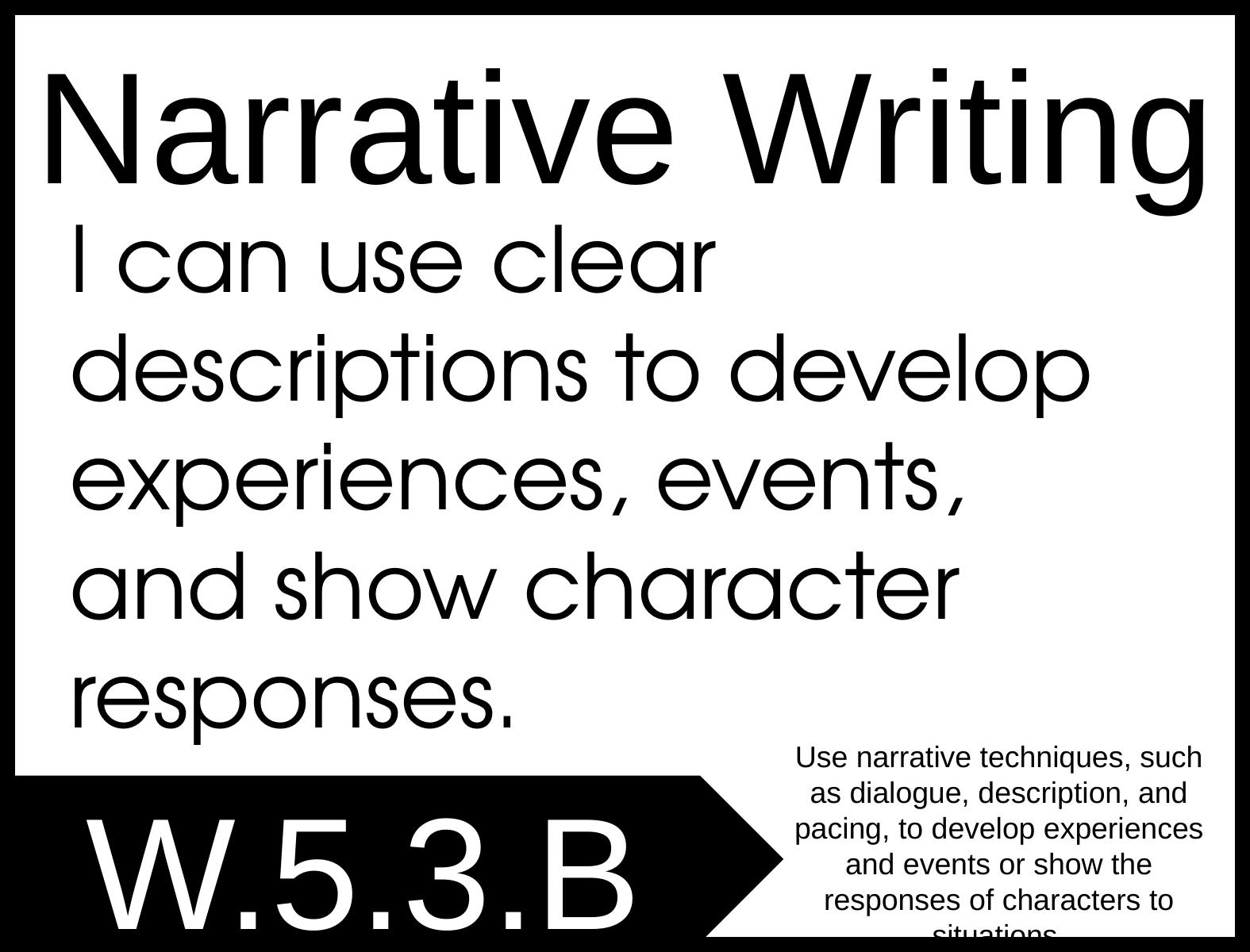

Narrative Writing
I can use clear descriptions to develop experiences, events, and show character responses.
Use narrative techniques, such as dialogue, description, and pacing, to develop experiences and events or show the responses of characters to situations.

W.5.3.B